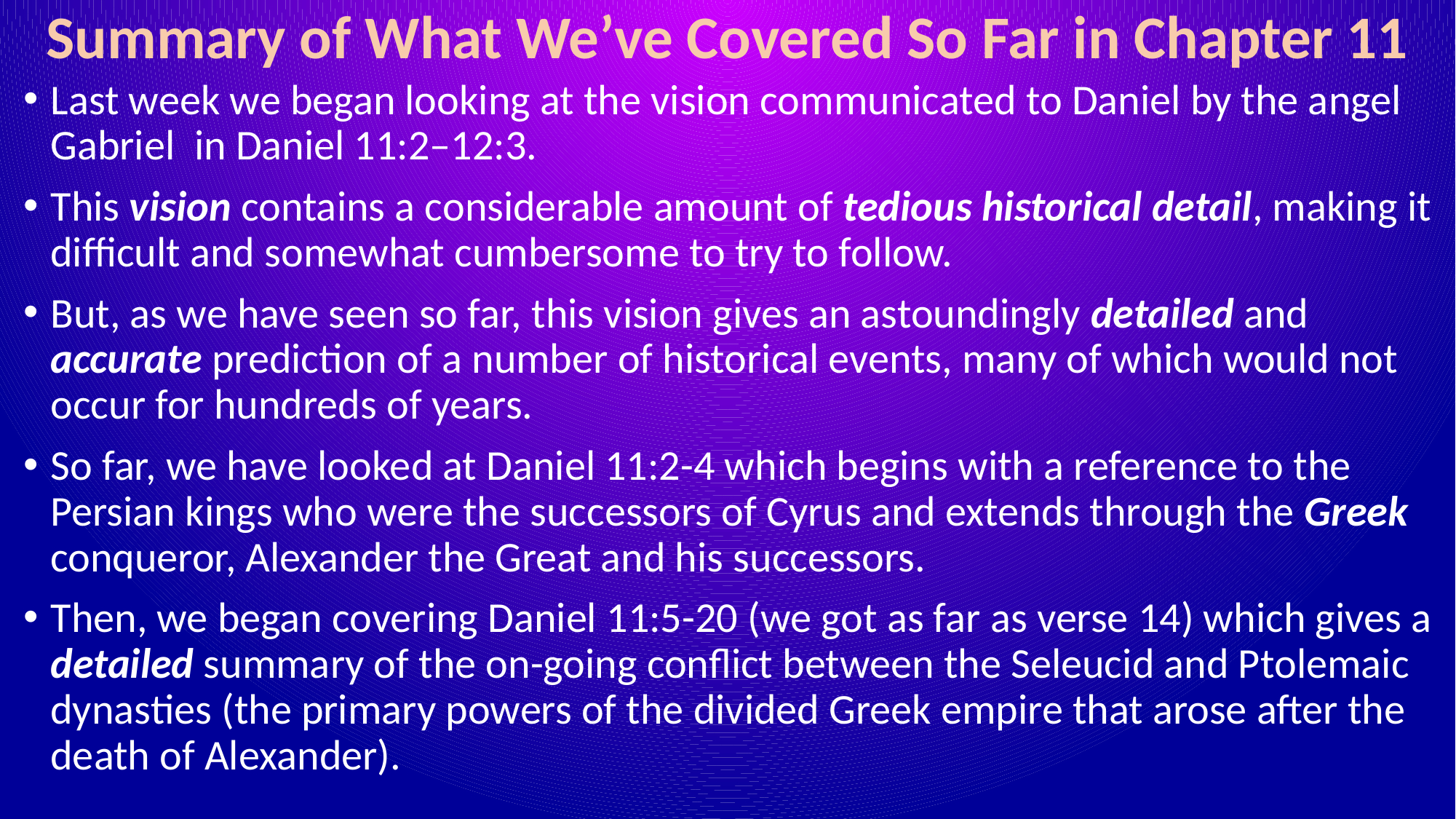

# Summary of What We’ve Covered So Far in Chapter 11
Last week we began looking at the vision communicated to Daniel by the angel Gabriel  in Daniel 11:2–12:3.
This vision contains a considerable amount of tedious historical detail, making it difficult and somewhat cumbersome to try to follow.
But, as we have seen so far, this vision gives an astoundingly detailed and accurate prediction of a number of historical events, many of which would not occur for hundreds of years.
So far, we have looked at Daniel 11:2-4 which begins with a reference to the Persian kings who were the successors of Cyrus and extends through the Greek conqueror, Alexander the Great and his successors.
Then, we began covering Daniel 11:5-20 (we got as far as verse 14) which gives a detailed summary of the on-going conflict between the Seleucid and Ptolemaic dynasties (the primary powers of the divided Greek empire that arose after the death of Alexander).